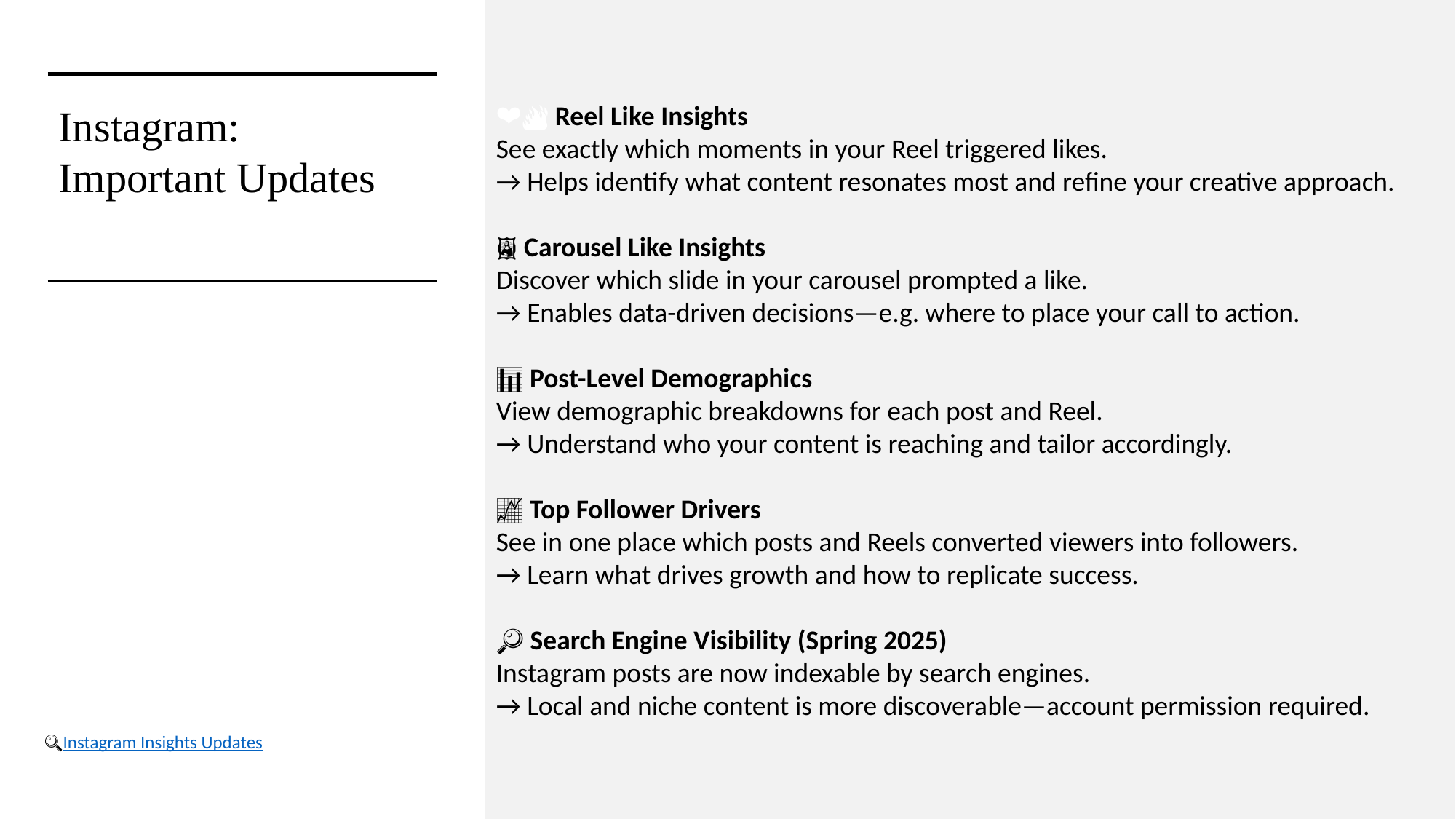

❤️‍🔥 Reel Like Insights
See exactly which moments in your Reel triggered likes.
→ Helps identify what content resonates most and refine your creative approach.

🖼️ Carousel Like Insights
Discover which slide in your carousel prompted a like.
→ Enables data-driven decisions—e.g. where to place your call to action.

📊 Post-Level Demographics
View demographic breakdowns for each post and Reel.
→ Understand who your content is reaching and tailor accordingly.

📈 Top Follower Drivers
See in one place which posts and Reels converted viewers into followers.
→ Learn what drives growth and how to replicate success.

🔎 Search Engine Visibility (Spring 2025)
Instagram posts are now indexable by search engines.
→ Local and niche content is more discoverable—account permission required.
Instagram: Important Updates

🔍Instagram Insights Updates